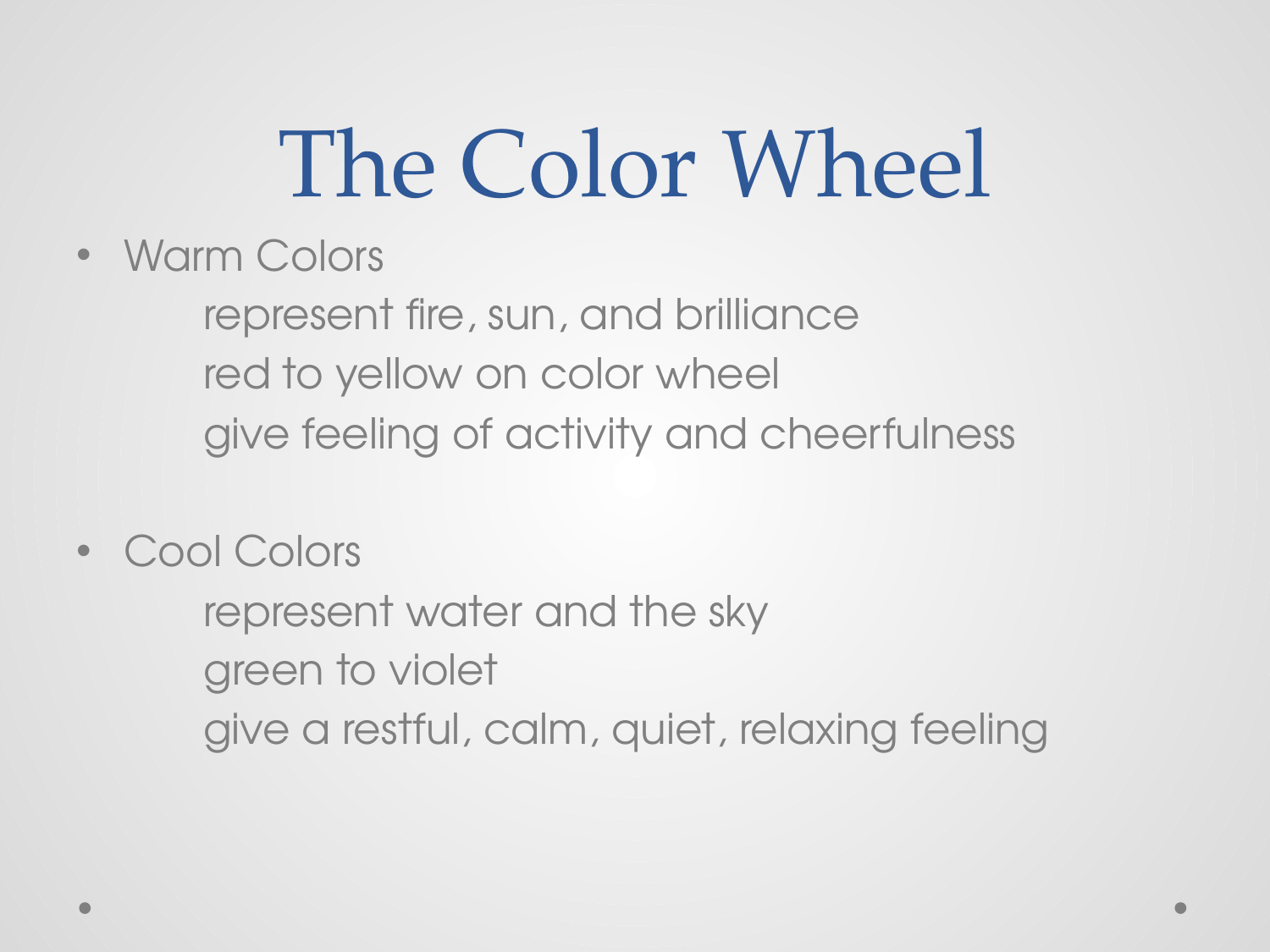

# The Color Wheel
Warm Colors
	represent fire, sun, and brilliance
	red to yellow on color wheel
	give feeling of activity and cheerfulness

Cool Colors
	represent water and the sky
	green to violet
	give a restful, calm, quiet, relaxing feeling